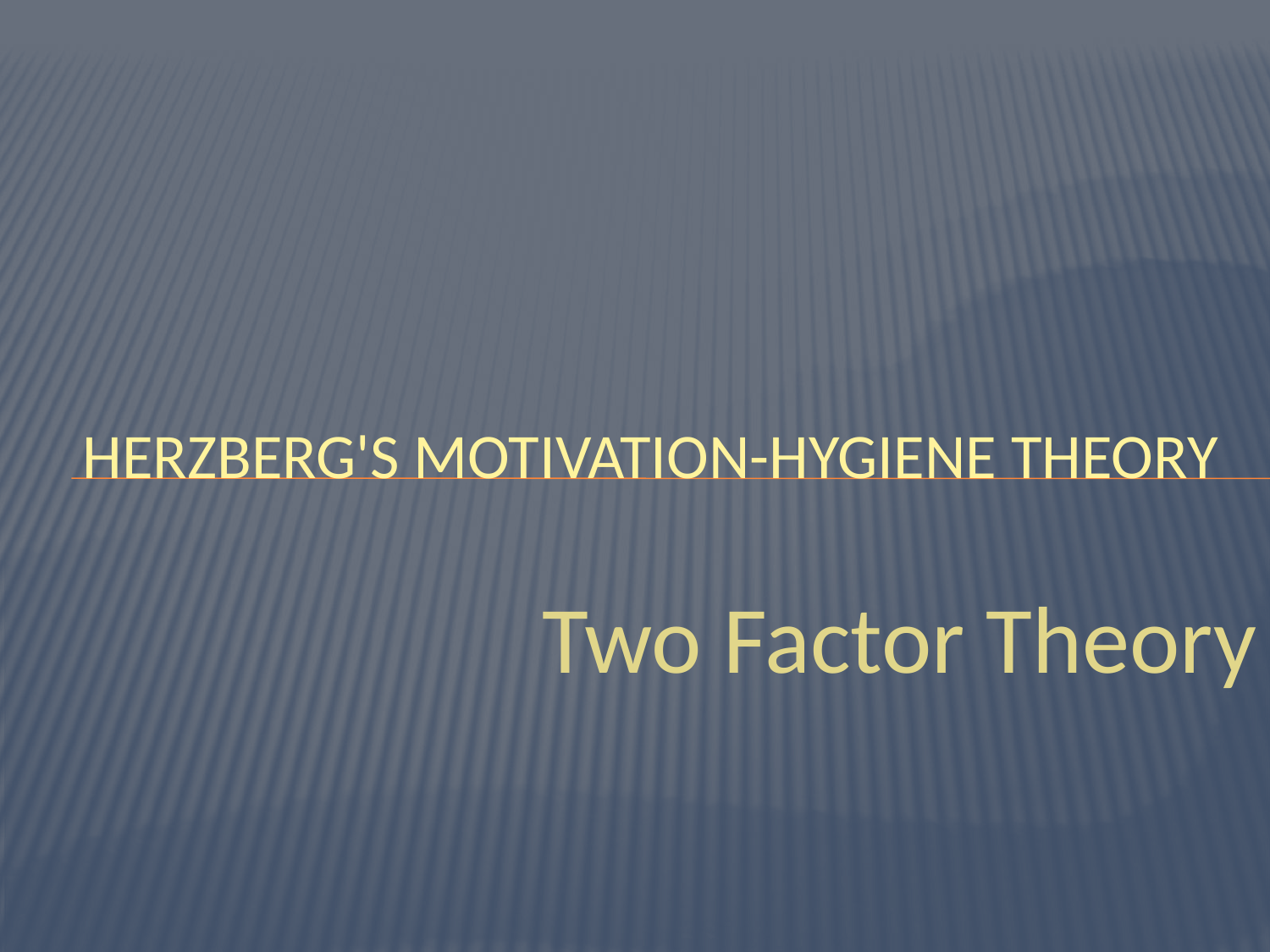

# Herzberg's Motivation-Hygiene Theory
Two Factor Theory